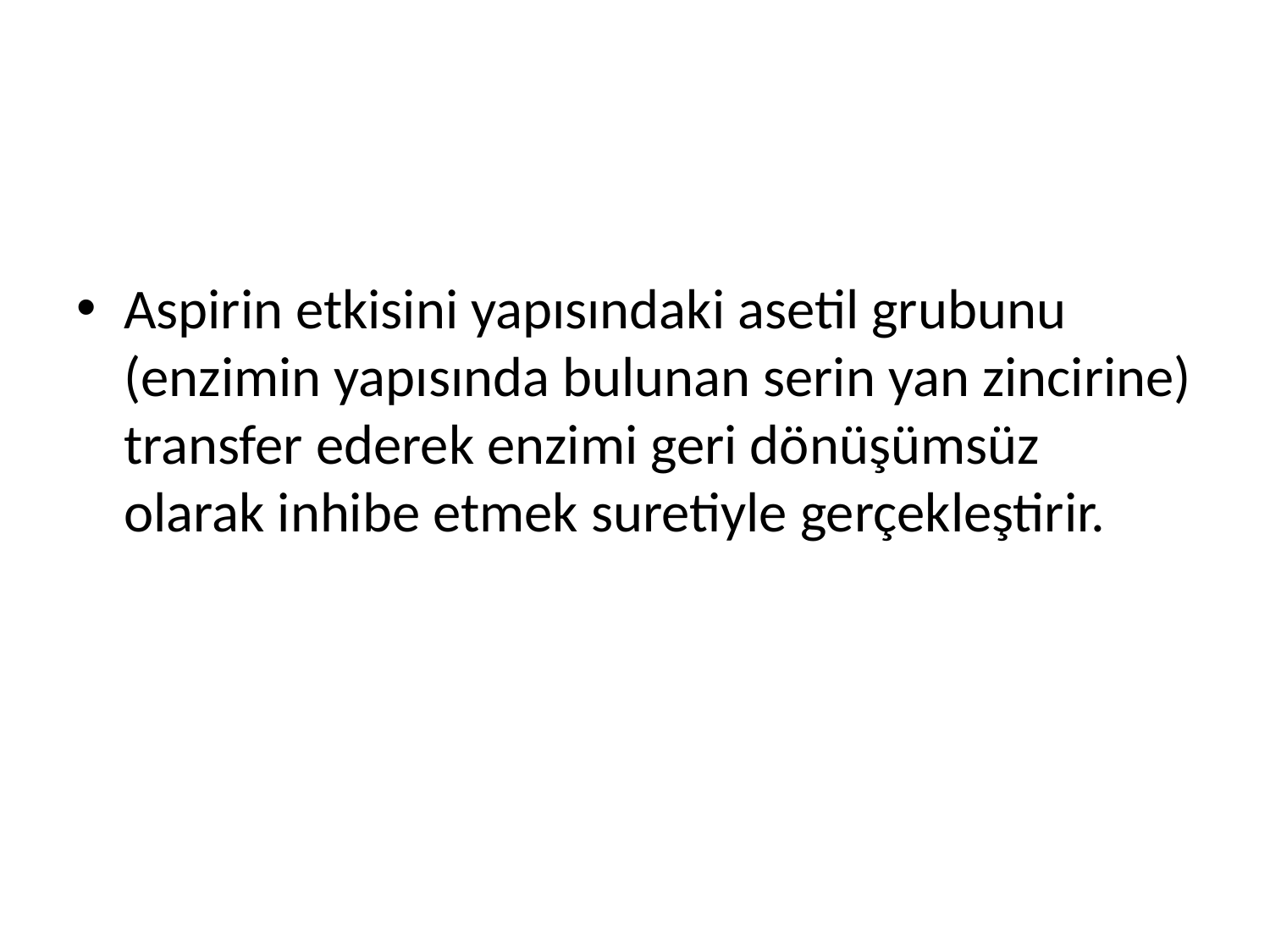

Aspirin etkisini yapısındaki asetil grubunu (enzimin yapısında bulunan serin yan zincirine) transfer ederek enzimi geri dönüşümsüz olarak inhibe etmek suretiyle gerçekleştirir.